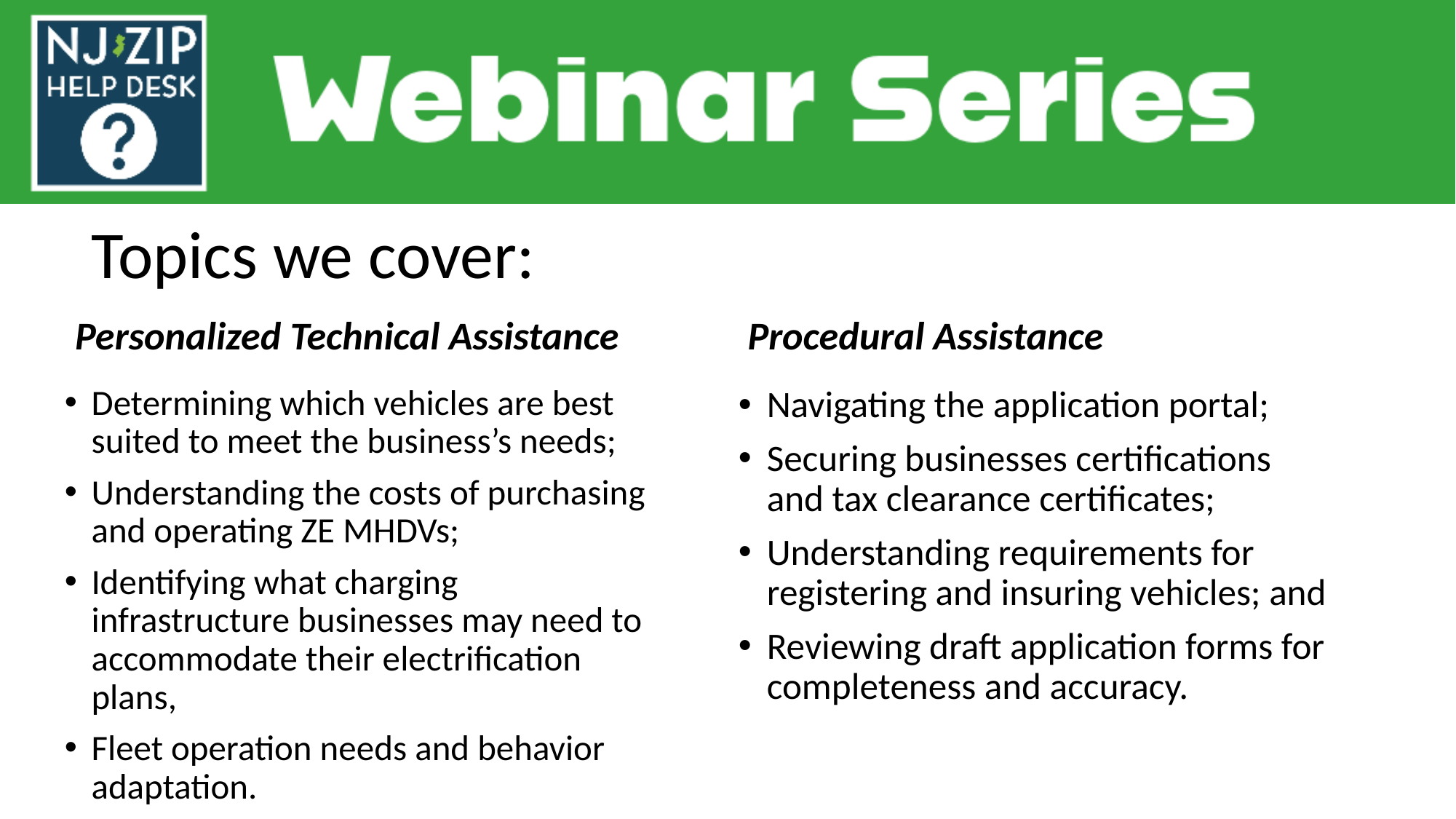

# Topics we cover:
Personalized Technical Assistance
Procedural Assistance
Determining which vehicles are best suited to meet the business’s needs;
Understanding the costs of purchasing and operating ZE MHDVs;
Identifying what charging infrastructure businesses may need to accommodate their electrification plans,
Fleet operation needs and behavior adaptation.
Navigating the application portal;
Securing businesses certifications and tax clearance certificates;
Understanding requirements for registering and insuring vehicles; and
Reviewing draft application forms for completeness and accuracy.